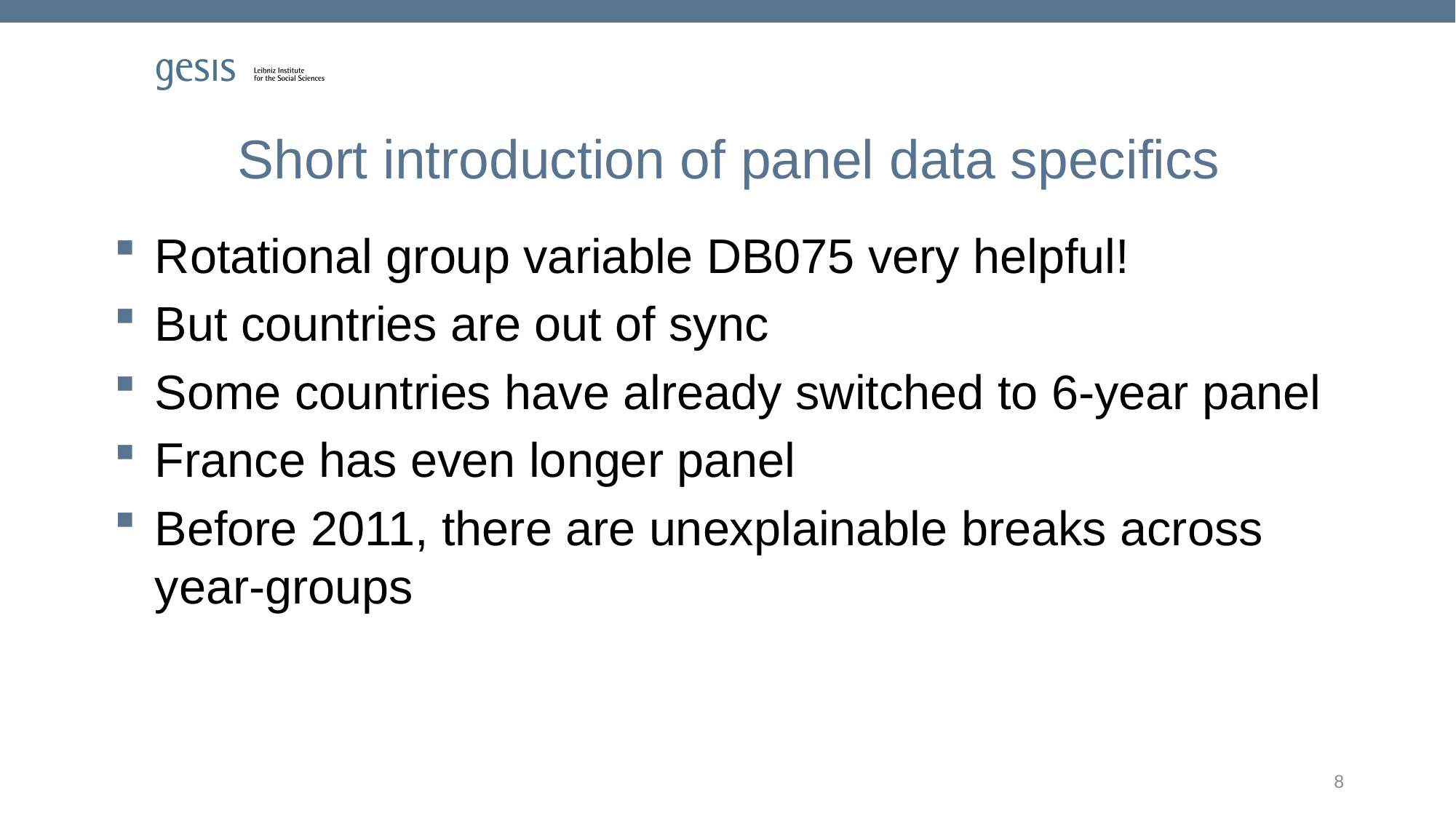

# Short introduction of panel data specifics
Rotational group variable DB075 very helpful!
But countries are out of sync
Some countries have already switched to 6-year panel
France has even longer panel
Before 2011, there are unexplainable breaks across year-groups